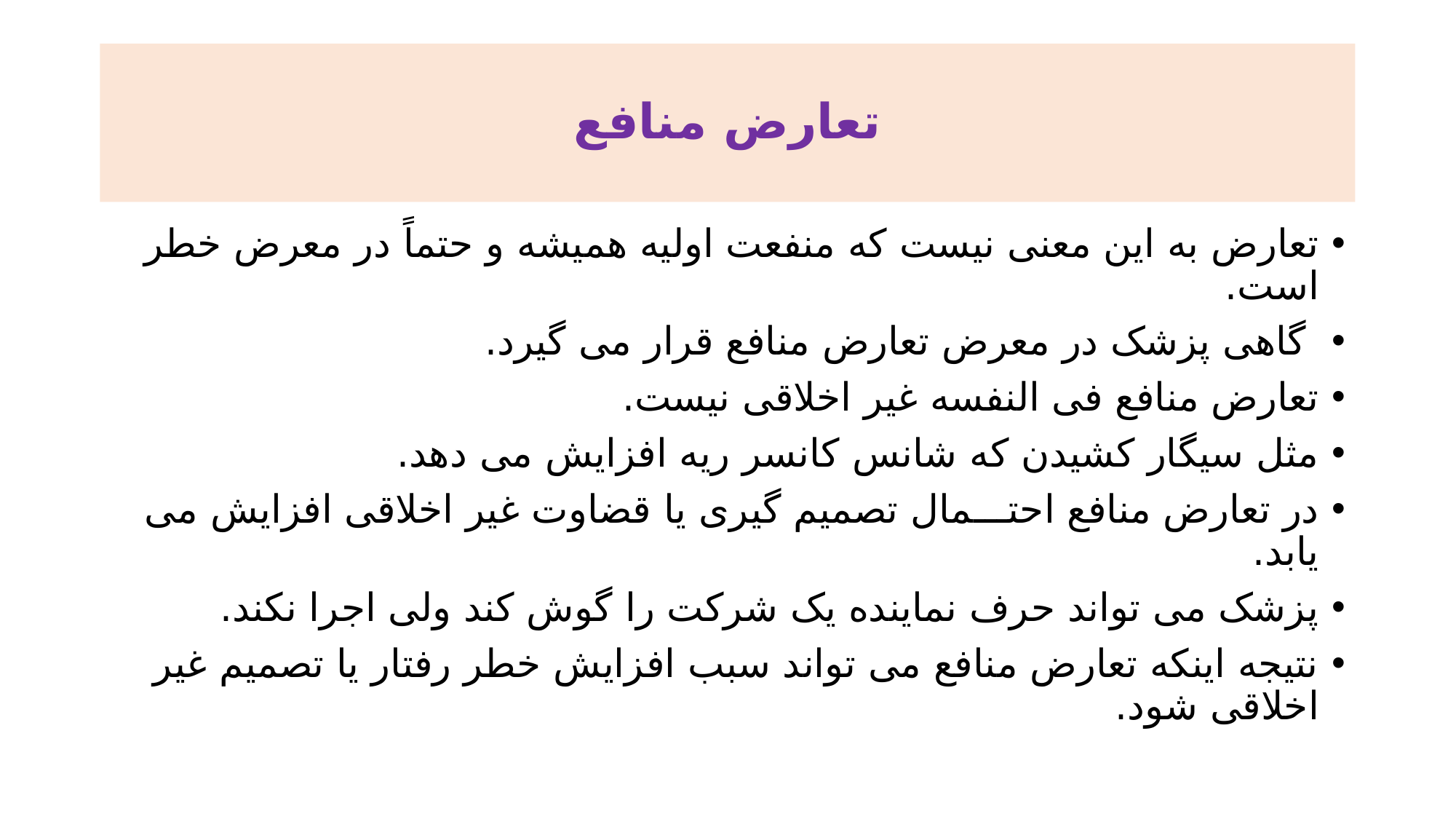

# تعارض منافع
تعارض به این معنی نیست که منفعت اولیه همیشه و حتماً در معرض خطر است.
 گاهی پزشک در معرض تعارض منافع قرار می گیرد.
تعارض منافع فی النفسه غیر اخلاقی نیست.
مثل سیگار کشیدن که شانس کانسر ریه افزایش می دهد.
در تعارض منافع احتـــمال تصمیم گیری یا قضاوت غیر اخلاقی افزایش می یابد.
پزشک می تواند حرف نماینده یک شرکت را گوش کند ولی اجرا نکند.
نتیجه اینکه تعارض منافع می تواند سبب افزایش خطر رفتار یا تصمیم غیر اخلاقی شود.